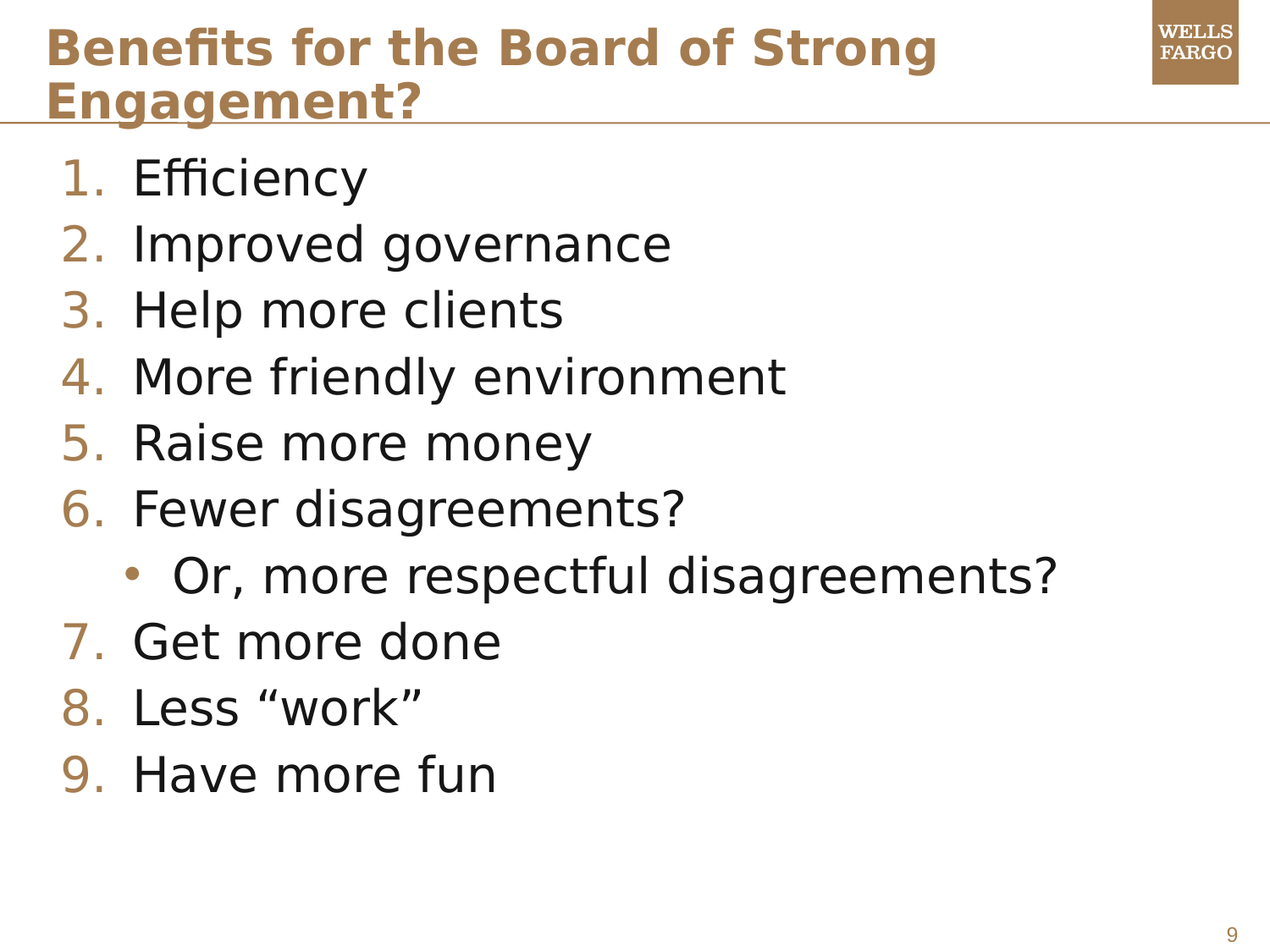

# Benefits for the Board of Strong Engagement?
Efficiency
Improved governance
Help more clients
More friendly environment
Raise more money
Fewer disagreements?
Or, more respectful disagreements?
Get more done
Less “work”
Have more fun